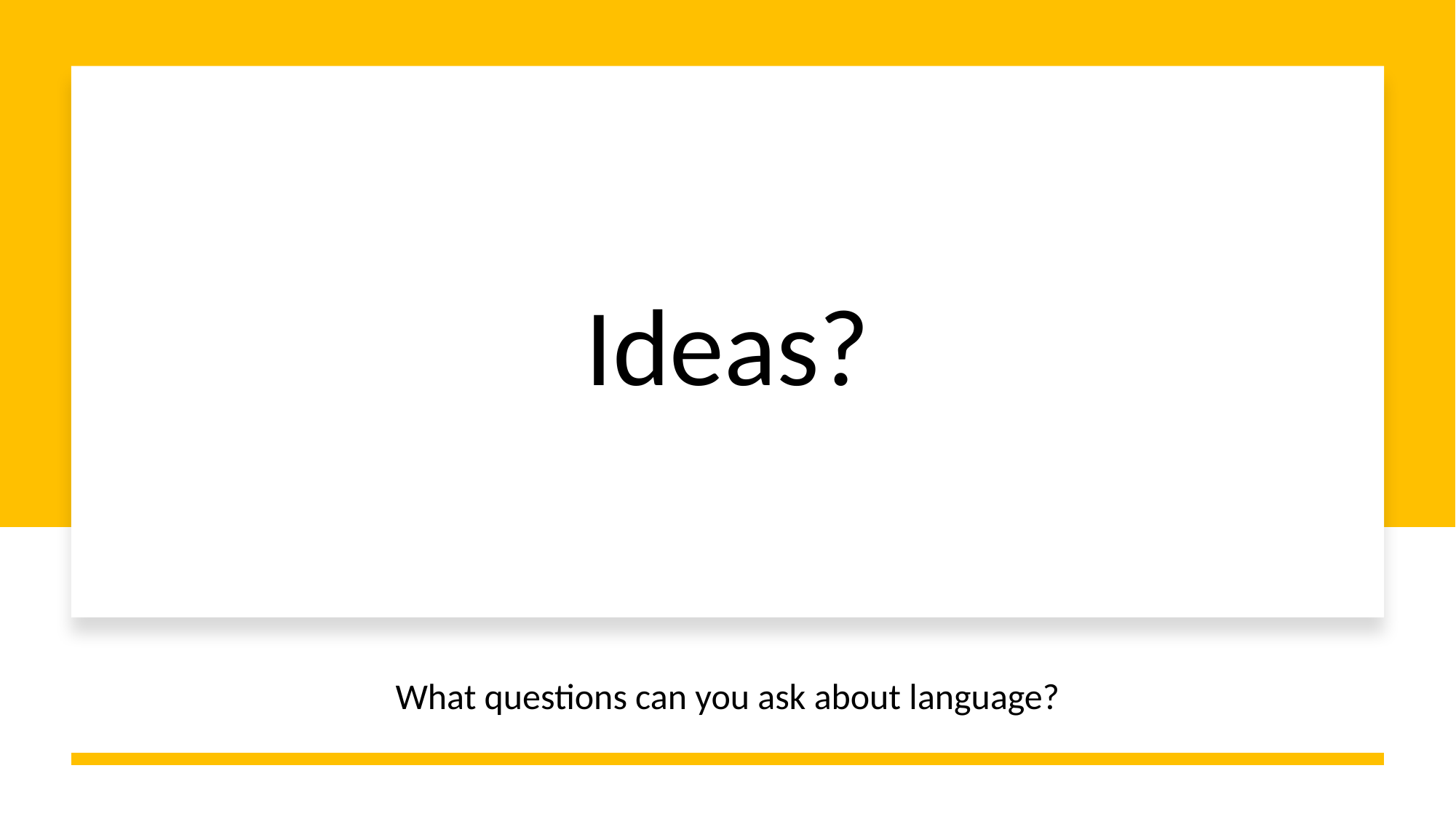

# Ideas?
What questions can you ask about language?